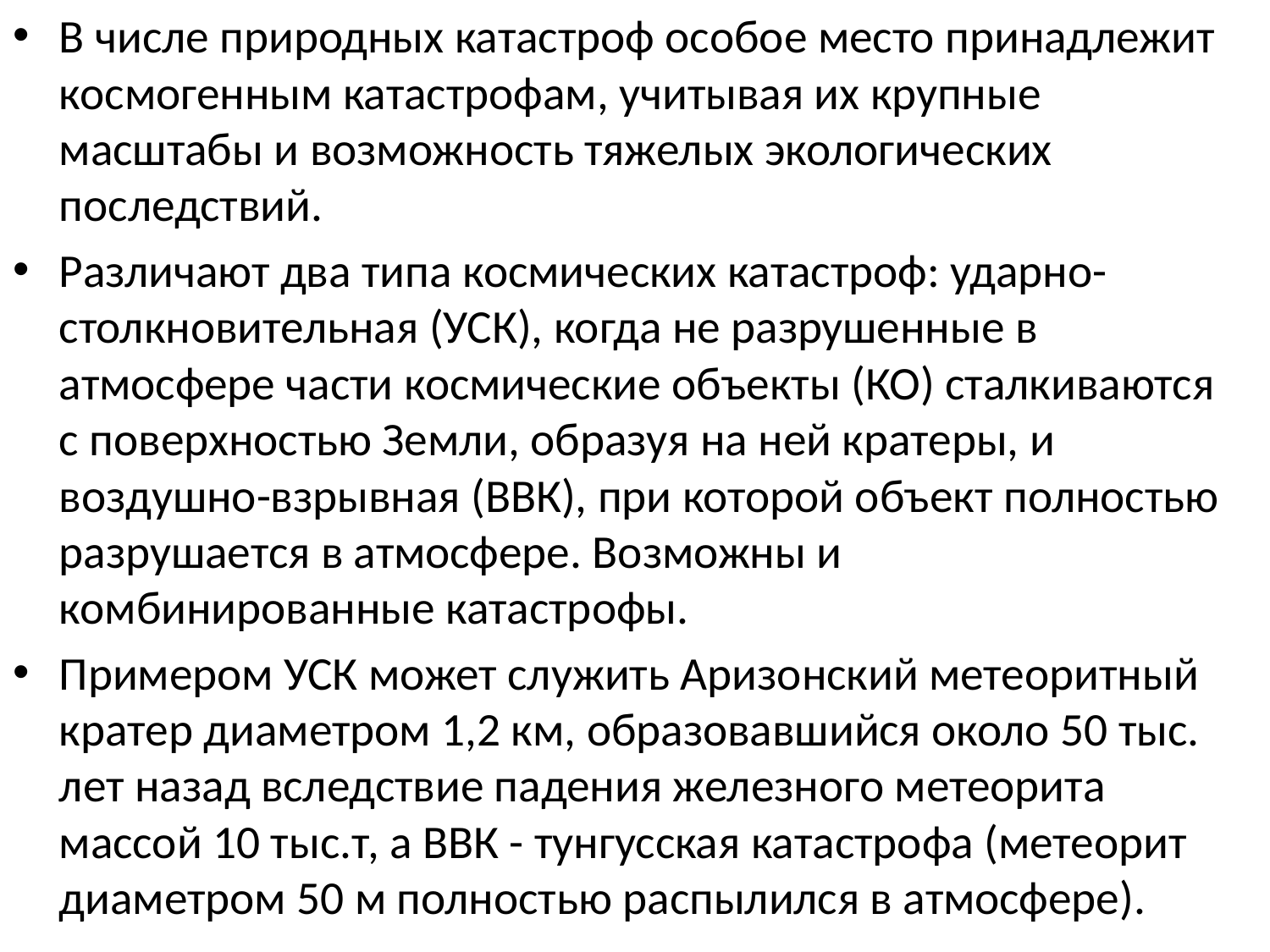

В числе природных катастроф особое место принадлежит космогенным катастрофам, учитывая их крупные масштабы и возможность тяжелых экологических последствий.
Различают два типа космических катастроф: ударно-столкновительная (УСК), когда не разрушенные в атмосфере части космические объекты (КО) сталкиваются с поверхностью Земли, образуя на ней кратеры, и воздушно-взрывная (ВВК), при которой объект полностью разрушается в атмосфере. Возможны и комбинированные катастрофы.
Примером УСК может служить Аризонский метеоритный кратер диаметром 1,2 км, образовавшийся около 50 тыс. лет назад вследствие падения железного метеорита массой 10 тыс.т, а ВВК - тунгусская катастрофа (метеорит диаметром 50 м полностью распылился в атмосфере).